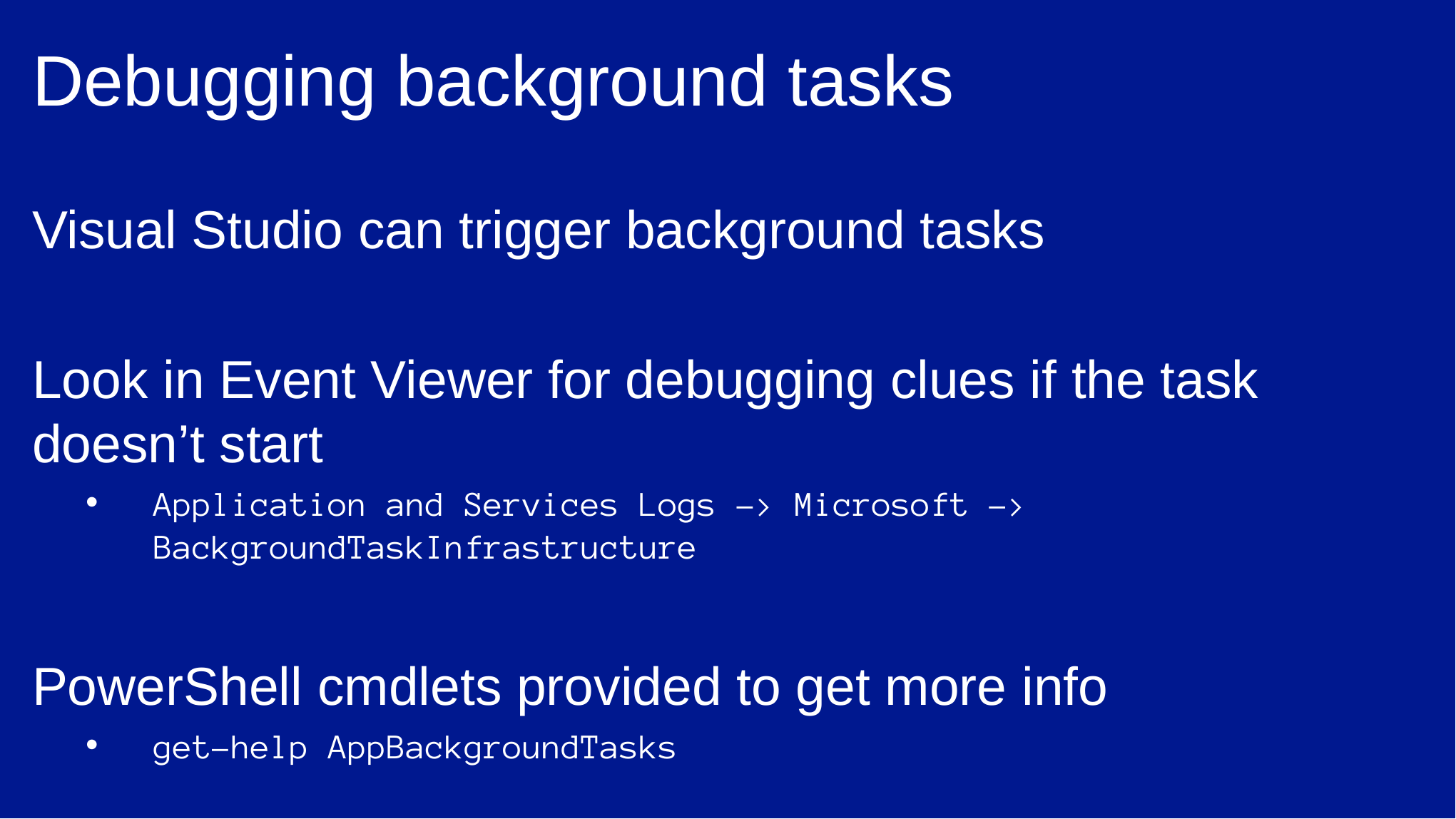

# Debugging background tasks
Visual Studio can trigger background tasks

Look in Event Viewer for debugging clues if the task doesn’t start
Application and Services Logs -> Microsoft -> BackgroundTaskInfrastructure

PowerShell cmdlets provided to get more info
get-help AppBackgroundTasks